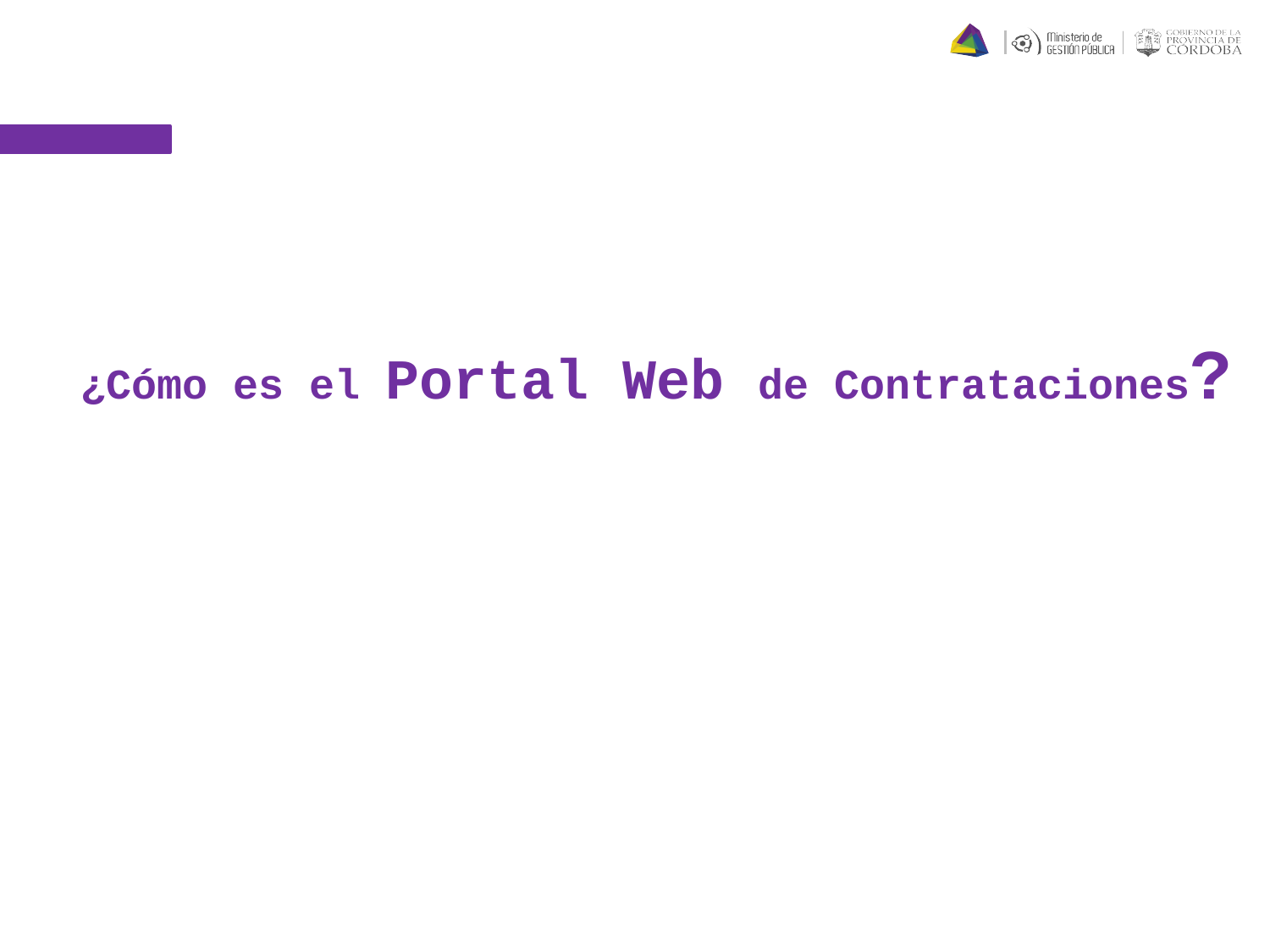

¿Cómo es el Portal Web de Contrataciones?